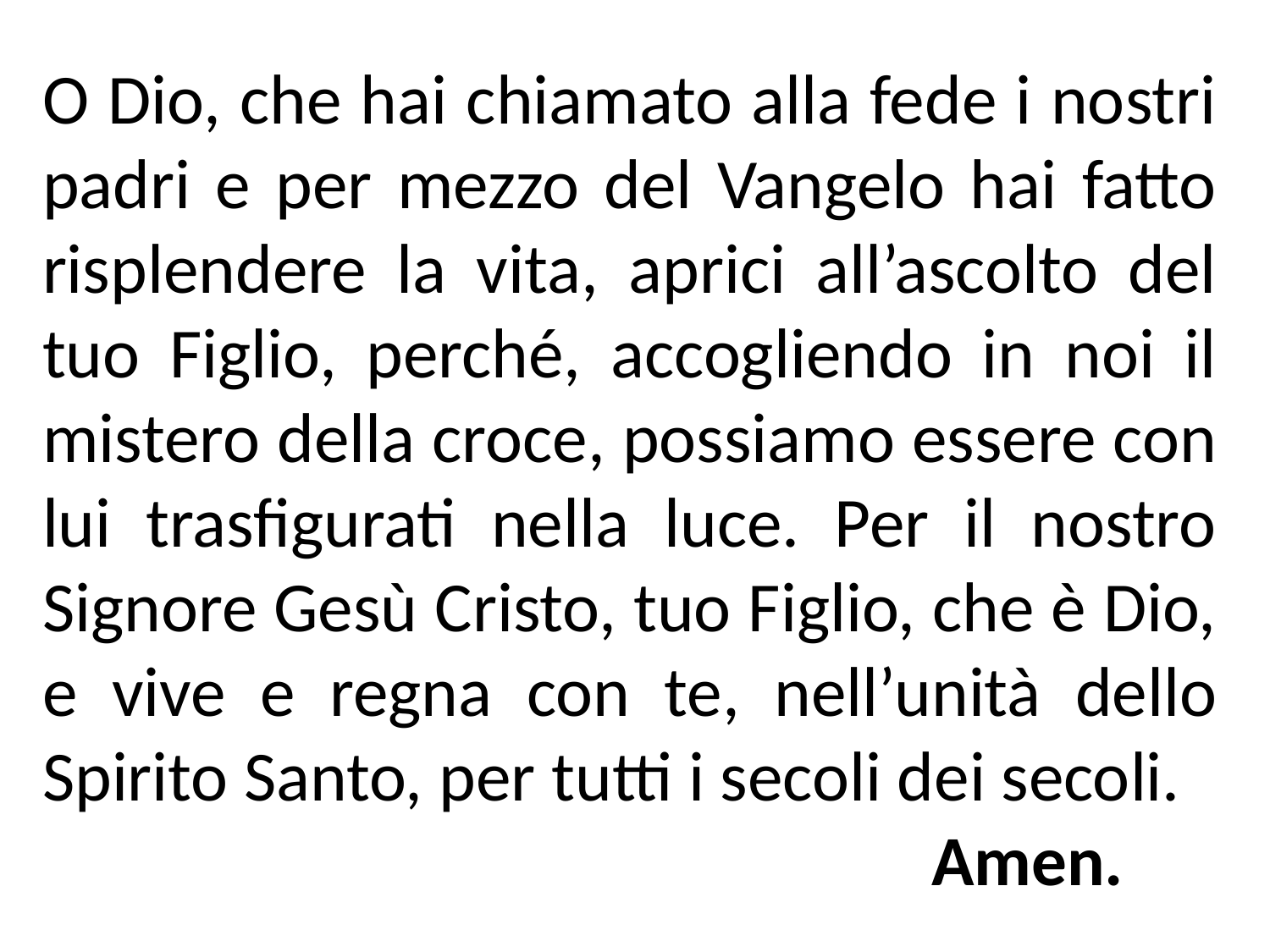

O Dio, che hai chiamato alla fede i nostri padri e per mezzo del Vangelo hai fatto risplendere la vita, aprici all’ascolto del tuo Figlio, perché, accogliendo in noi il mistero della croce, possiamo essere con lui trasfigurati nella luce. Per il nostro Signore Gesù Cristo, tuo Figlio, che è Dio, e vive e regna con te, nell’unità dello Spirito Santo, per tutti i secoli dei secoli.
							Amen.